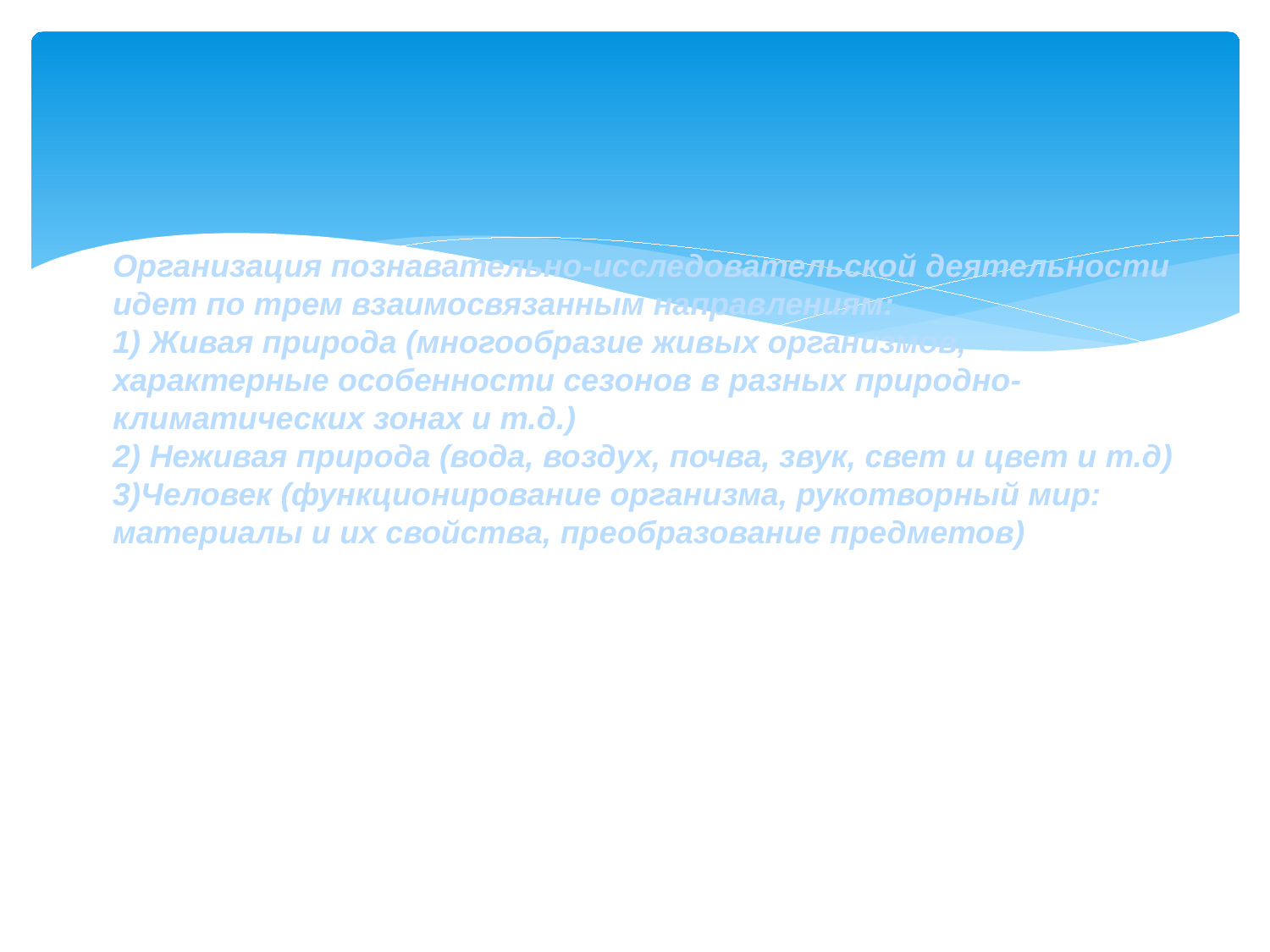

Организация познавательно-исследовательской деятельности идет по трем взаимосвязанным направлениям:
1) Живая природа (многообразие живых организмов, характерные особенности сезонов в разных природно-климатических зонах и т.д.)
2) Неживая природа (вода, воздух, почва, звук, свет и цвет и т.д)
3)Человек (функционирование организма, рукотворный мир: материалы и их свойства, преобразование предметов)